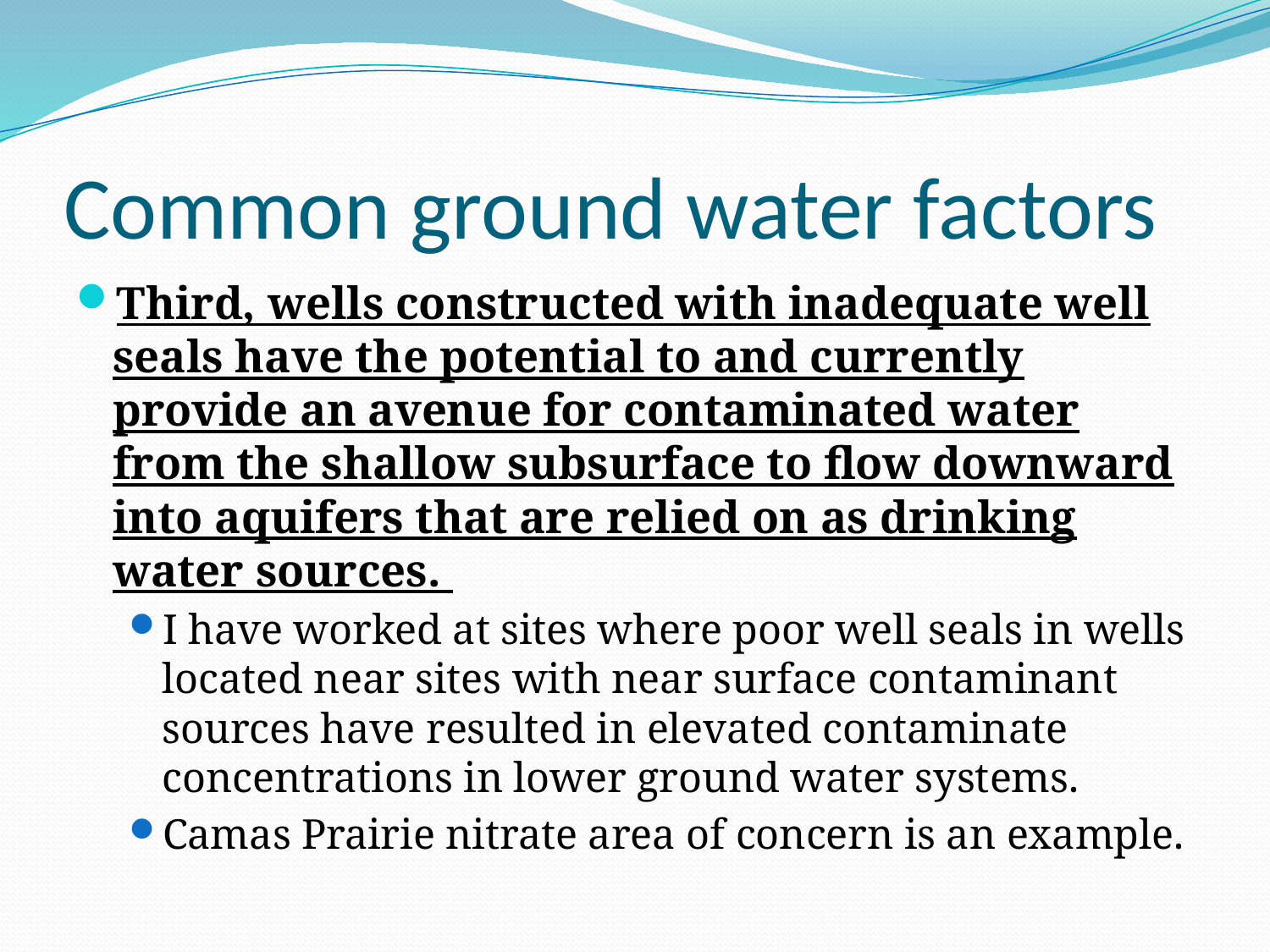

# Common ground water factors
Third, wells constructed with inadequate well seals have the potential to and currently provide an avenue for contaminated water from the shallow subsurface to flow downward into aquifers that are relied on as drinking water sources.
I have worked at sites where poor well seals in wells located near sites with near surface contaminant sources have resulted in elevated contaminate concentrations in lower ground water systems.
Camas Prairie nitrate area of concern is an example.